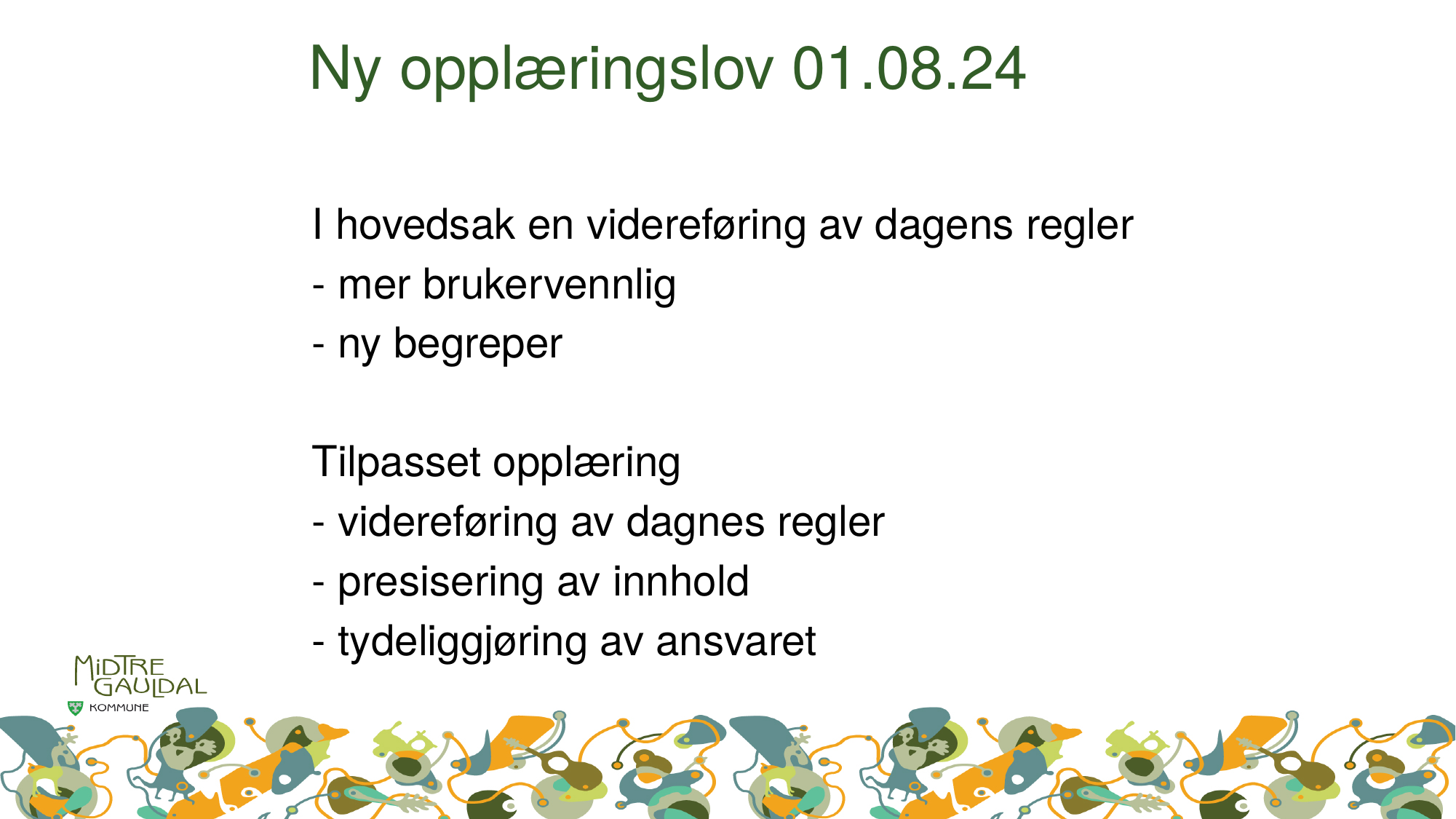

# Ny opplæringslov 01.08.24
I hovedsak en videreføring av dagens regler
- mer brukervennlig
- ny begreper

Tilpasset opplæring
- videreføring av dagnes regler
- presisering av innhold
- tydeliggjøring av ansvaret